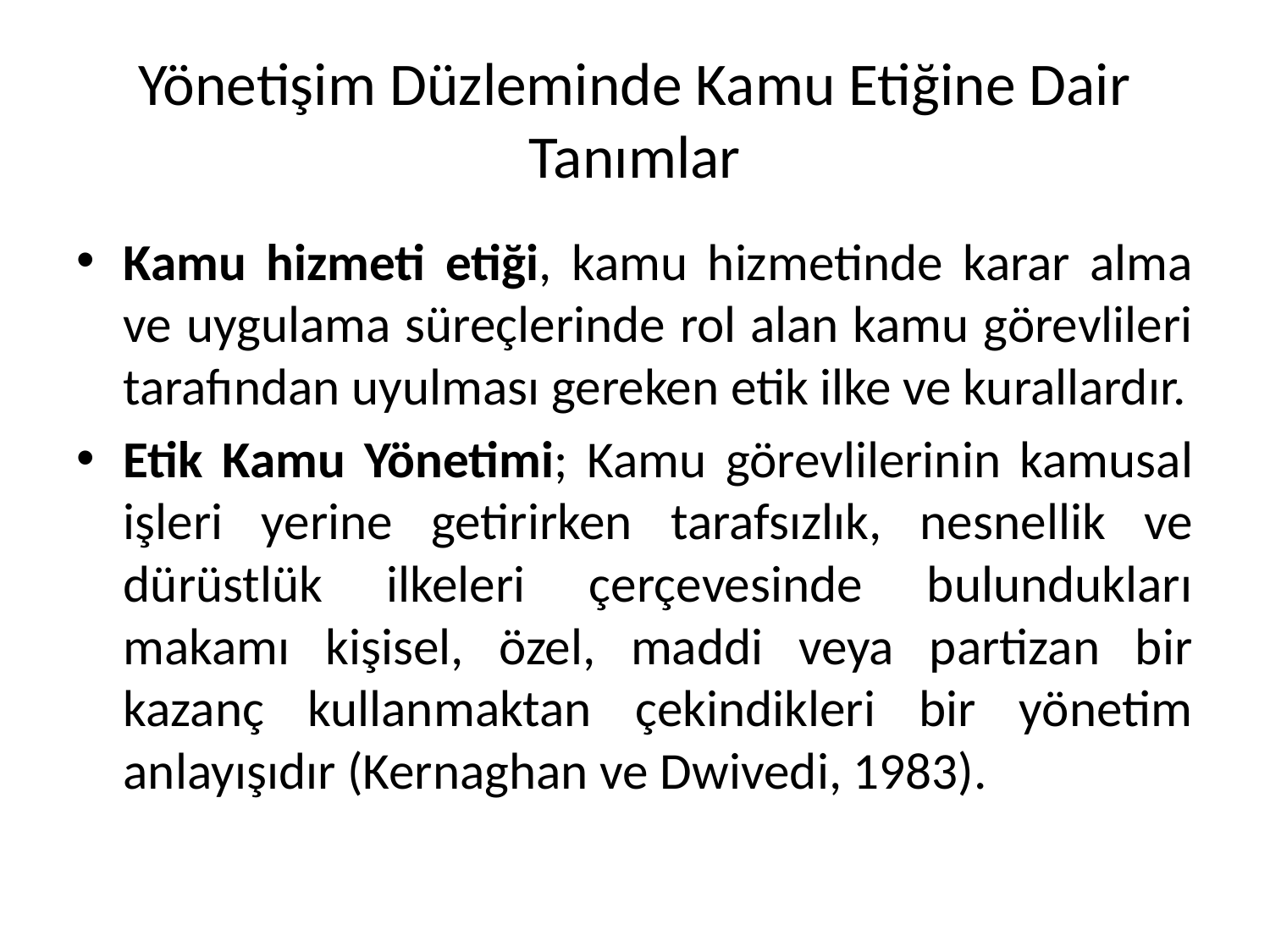

# Yönetişim Düzleminde Kamu Etiğine Dair Tanımlar
Kamu hizmeti etiği, kamu hizmetinde karar alma ve uygulama süreçlerinde rol alan kamu görevlileri tarafından uyulması gereken etik ilke ve kurallardır.
Etik Kamu Yönetimi; Kamu görevlilerinin kamusal işleri yerine getirirken tarafsızlık, nesnellik ve dürüstlük ilkeleri çerçevesinde bulundukları makamı kişisel, özel, maddi veya partizan bir kazanç kullanmaktan çekindikleri bir yönetim anlayışıdır (Kernaghan ve Dwivedi, 1983).